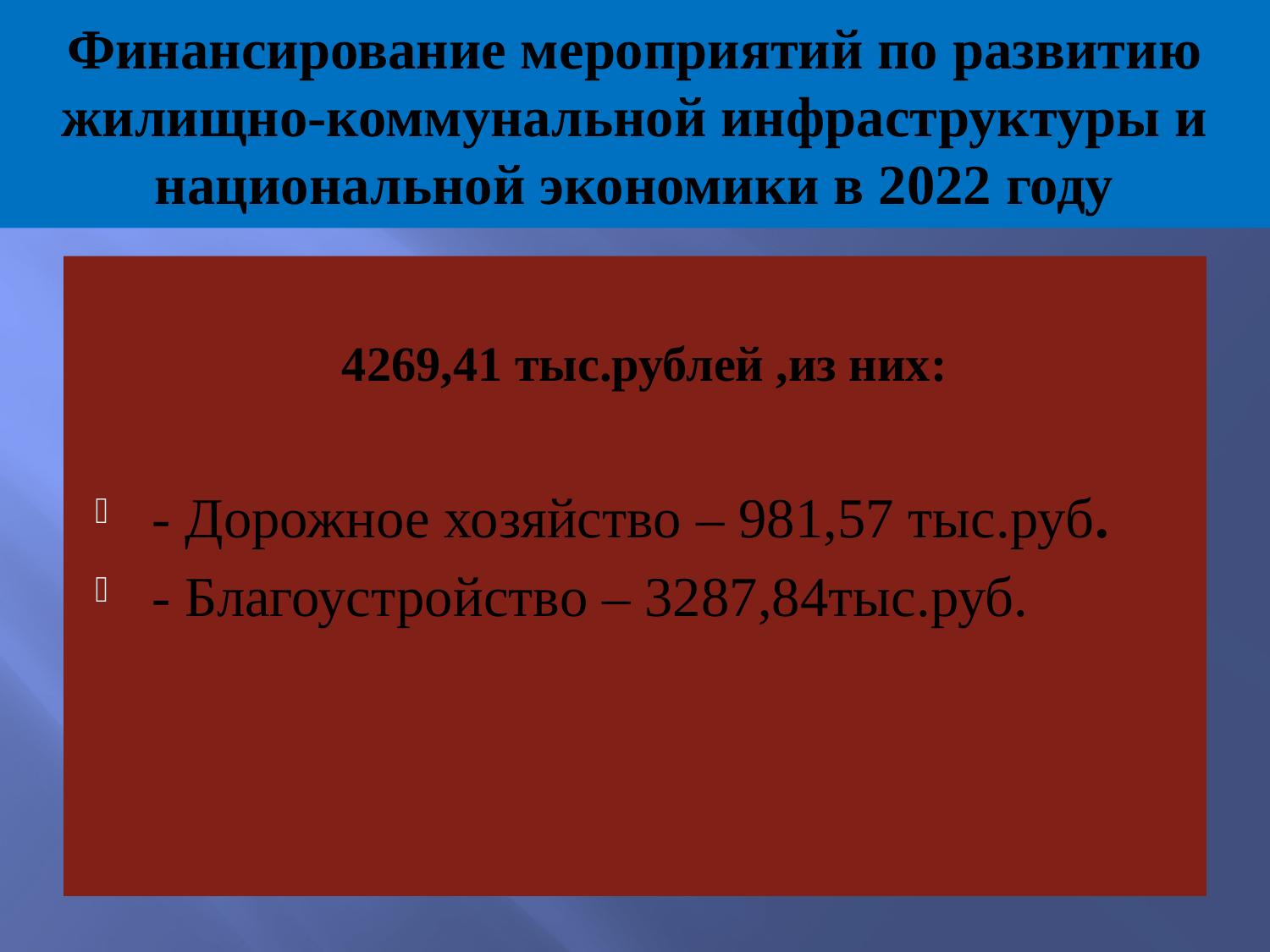

# Финансирование мероприятий по развитию жилищно-коммунальной инфраструктуры и национальной экономики в 2022 году

4269,41 тыс.рублей ,из них:

- Дорожное хозяйство – 981,57 тыс.руб.
- Благоустройство – 3287,84тыс.руб.